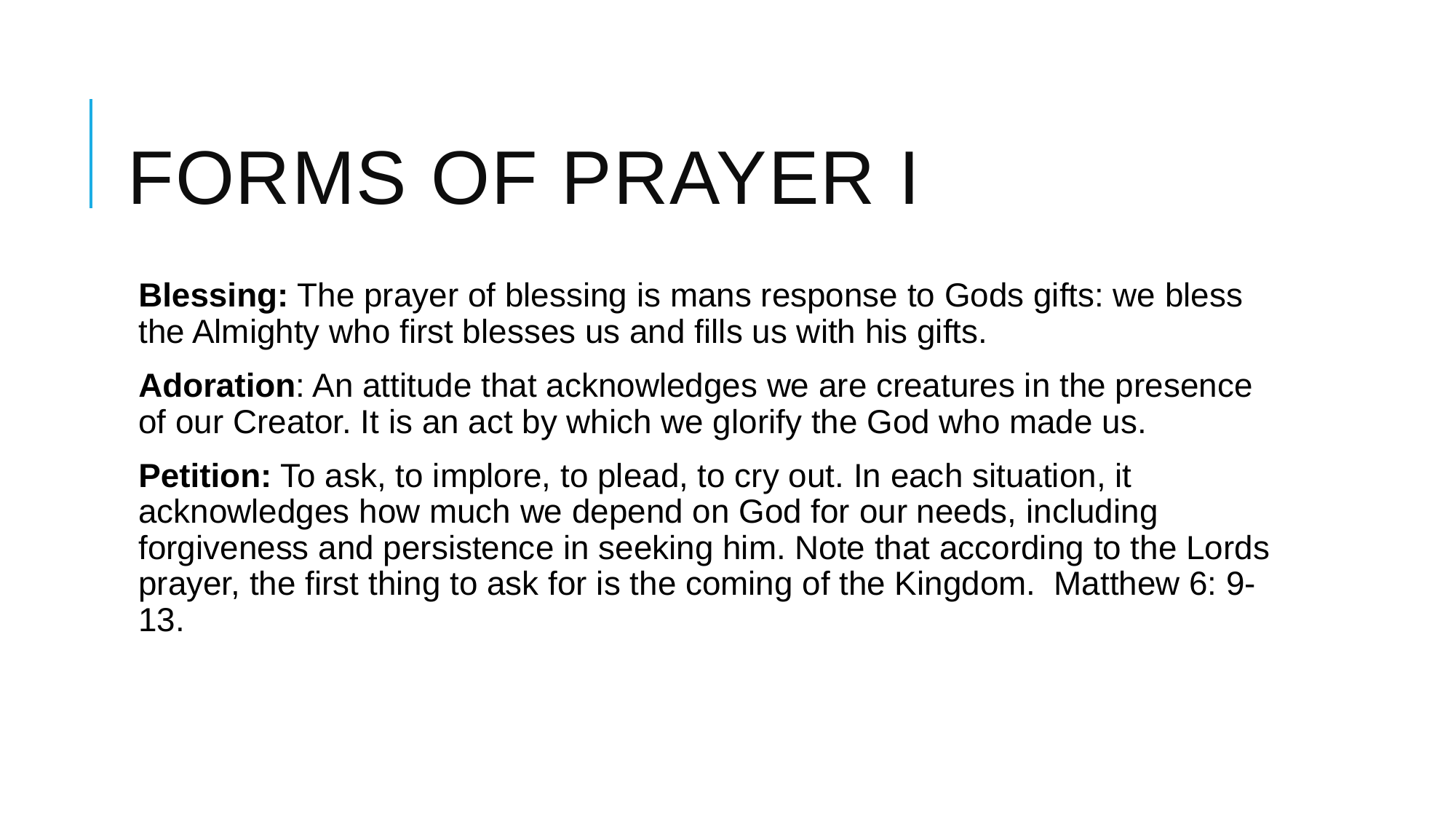

# Forms of Prayer I
Blessing: The prayer of blessing is mans response to Gods gifts: we bless the Almighty who first blesses us and fills us with his gifts.
Adoration: An attitude that acknowledges we are creatures in the presence of our Creator. It is an act by which we glorify the God who made us.
Petition: To ask, to implore, to plead, to cry out. In each situation, it acknowledges how much we depend on God for our needs, including forgiveness and persistence in seeking him. Note that according to the Lords prayer, the first thing to ask for is the coming of the Kingdom.  Matthew 6: 9-13.